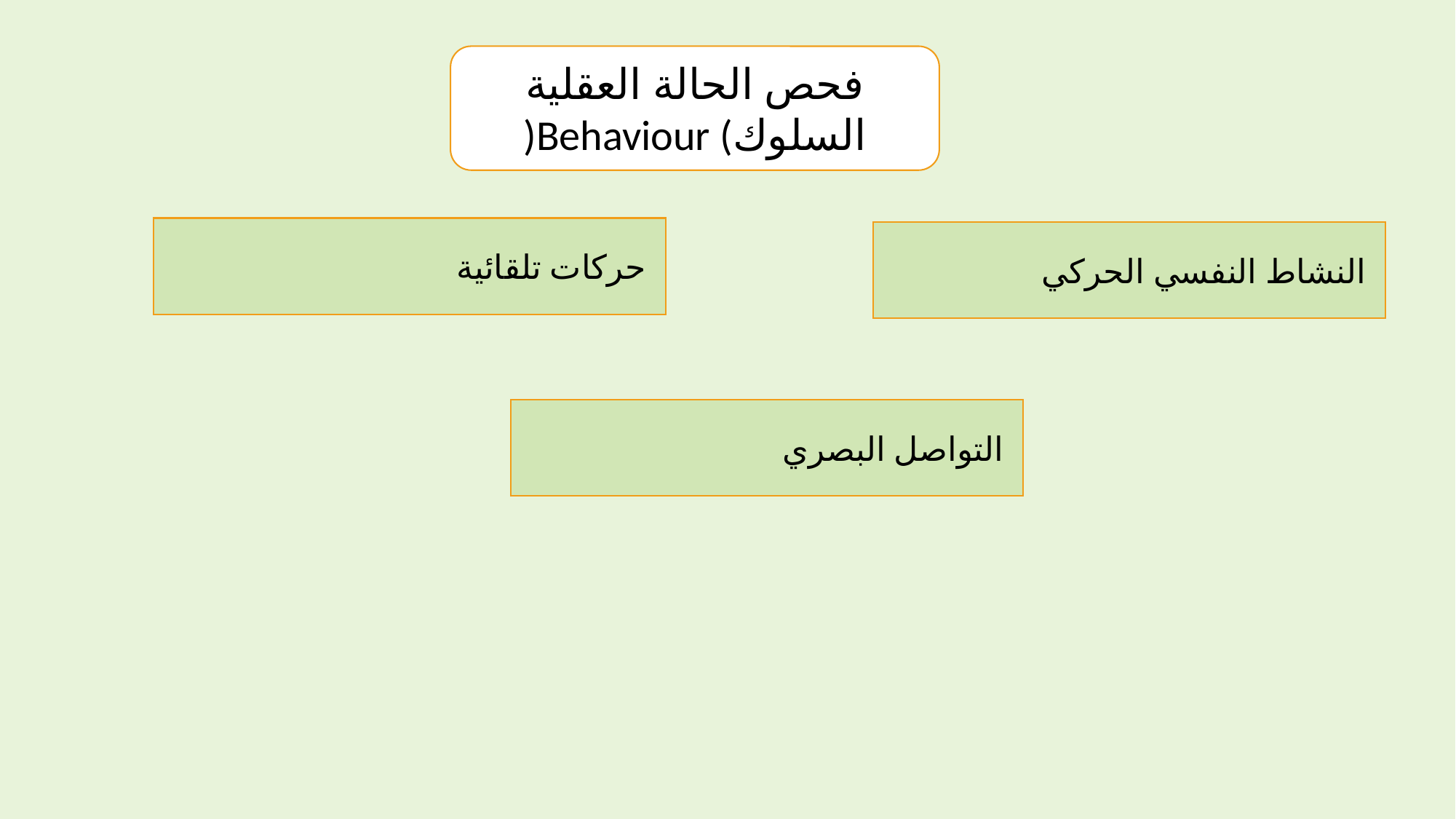

فحص الحالة العقلية
)Behaviour (السلوك

حركات تلقائية
النشاط النفسي الحركي
التواصل البصري